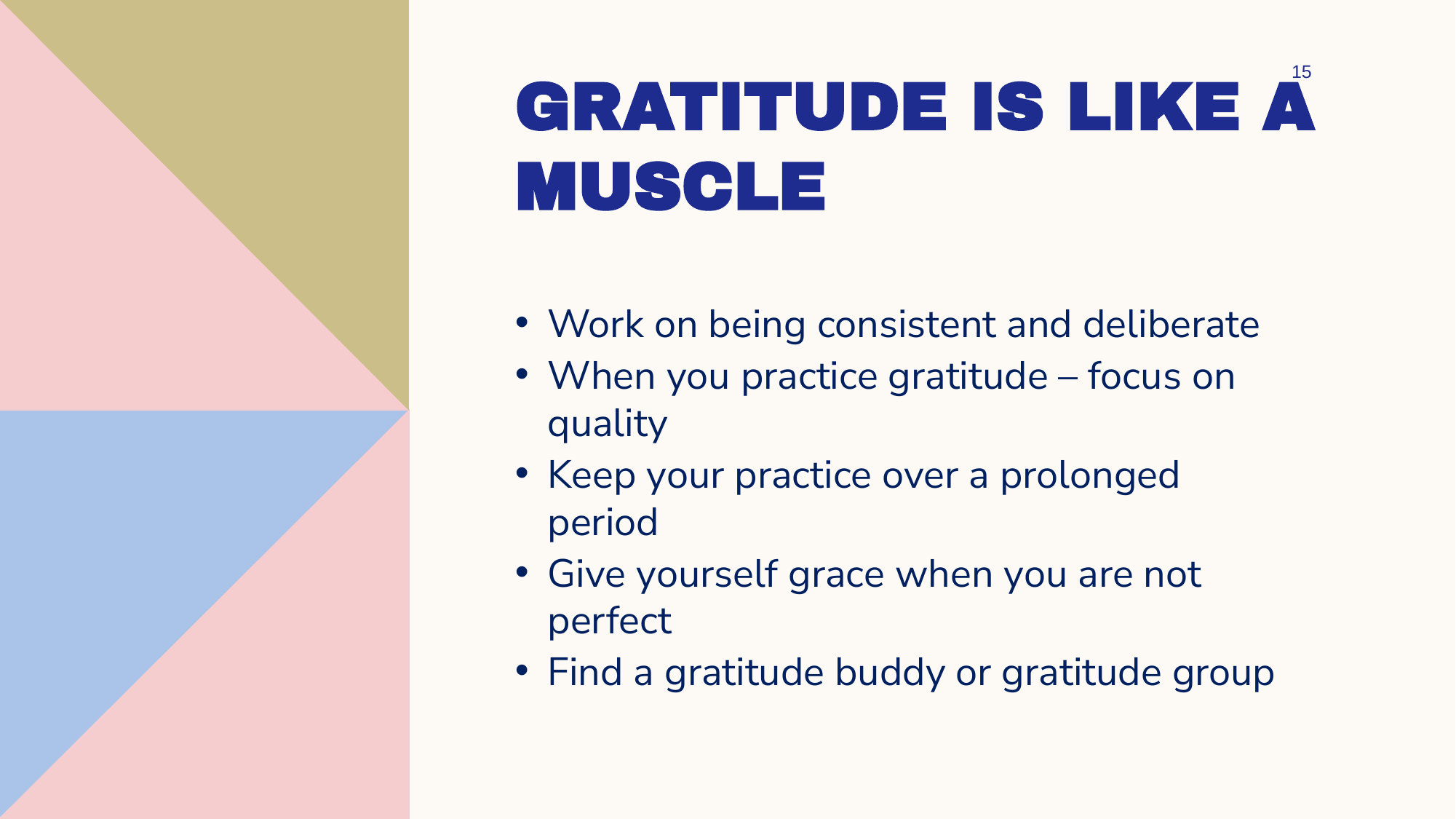

15
# Gratitude is like a muscle
Work on being consistent and deliberate
When you practice gratitude – focus on quality
Keep your practice over a prolonged period
Give yourself grace when you are not perfect
Find a gratitude buddy or gratitude group